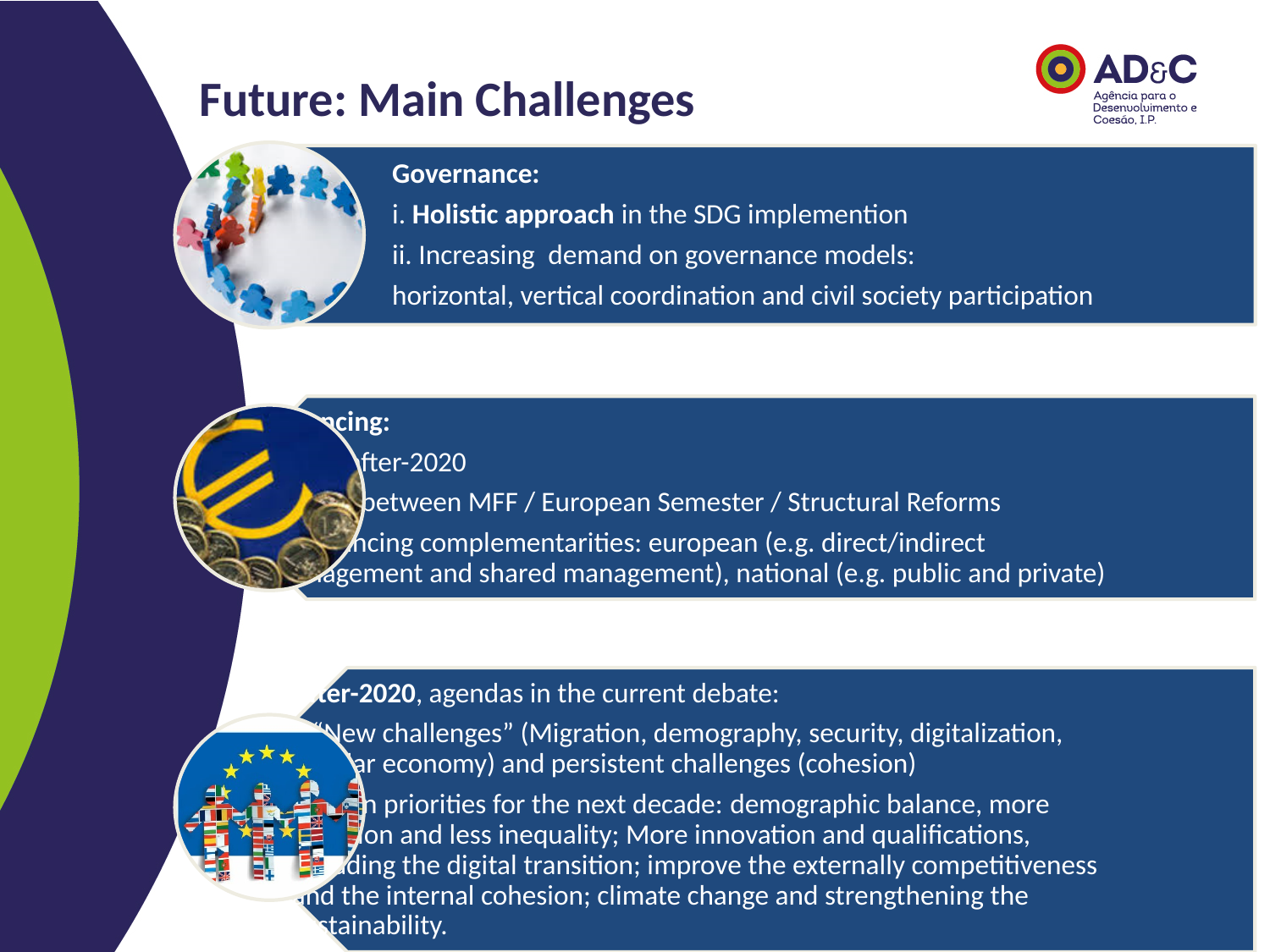

Future: Main Challenges
	Governance:
	i. Holistic approach in the SDG implemention
	ii. Increasing  demand on governance models:
	horizontal, vertical coordination and civil society participation
Financing:
i. MFF after-2020
ii. Links between MFF / European Semester / Structural Reforms
iii. Financing complementarities: european (e.g. direct/indirect management and shared management), national (e.g. public and private)
After-2020, agendas in the current debate:
i. “New challenges” (Migration, demography, security, digitalization, circular economy) and persistent challenges (cohesion)
ii. Main priorities for the next decade: demographic balance, more inclusion and less inequality; More innovation and qualifications, including the digital transition; improve the externally competitiveness and the internal cohesion; climate change and strengthening the sustainability.